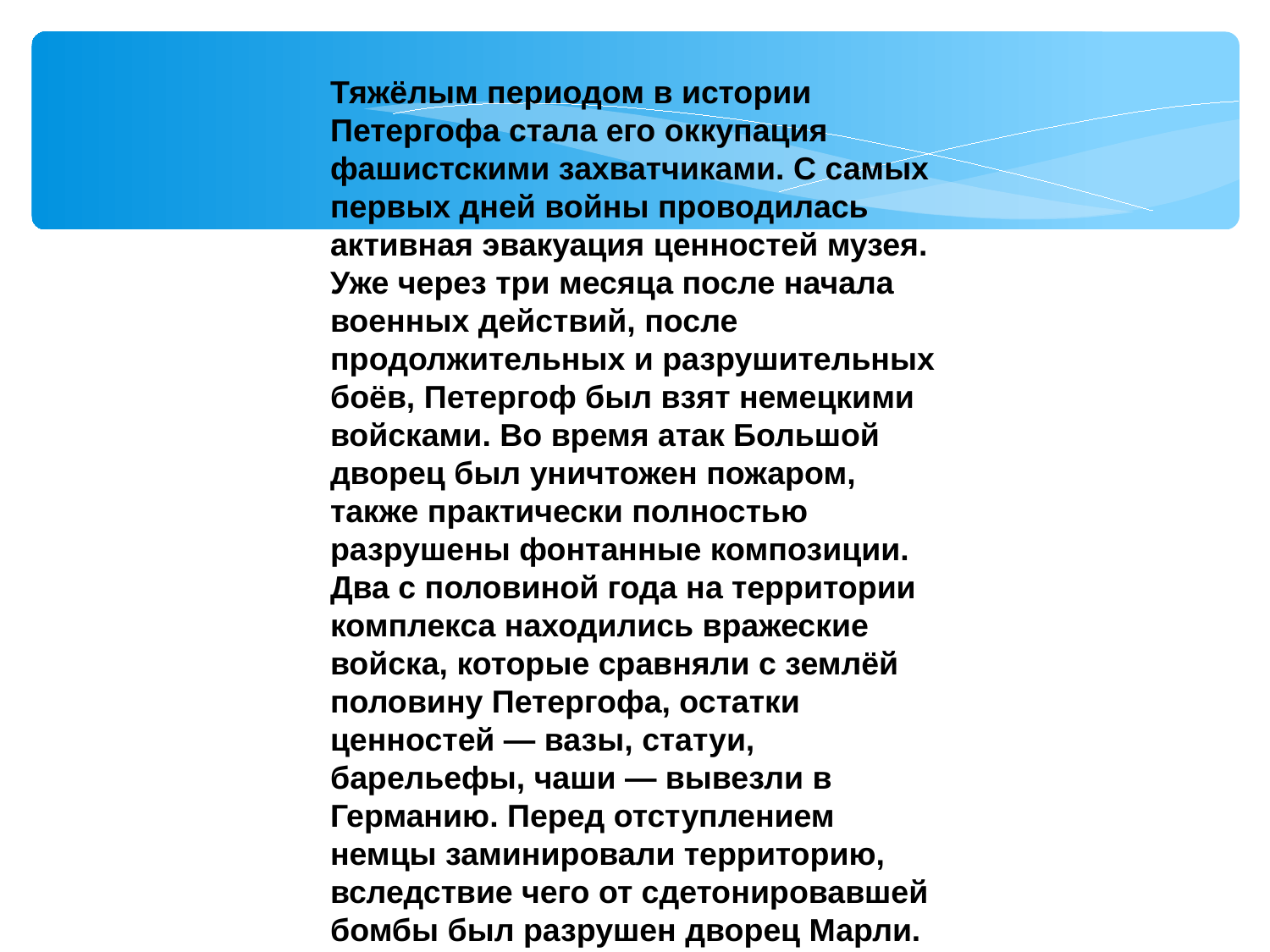

Тяжёлым периодом в истории Петергофа стала его оккупация фашистскими захватчиками. С самых первых дней войны проводилась активная эвакуация ценностей музея. Уже через три месяца после начала военных действий, после продолжительных и разрушительных боёв, Петергоф был взят немецкими войсками. Во время атак Большой дворец был уничтожен пожаром, также практически полностью разрушены фонтанные композиции. Два с половиной года на территории комплекса находились вражеские войска, которые сравняли с землёй половину Петергофа, остатки ценностей — вазы, статуи, барельефы, чаши — вывезли в Германию. Перед отступлением немцы заминировали территорию, вследствие чего от сдетонировавшей бомбы был разрушен дворец Марли.